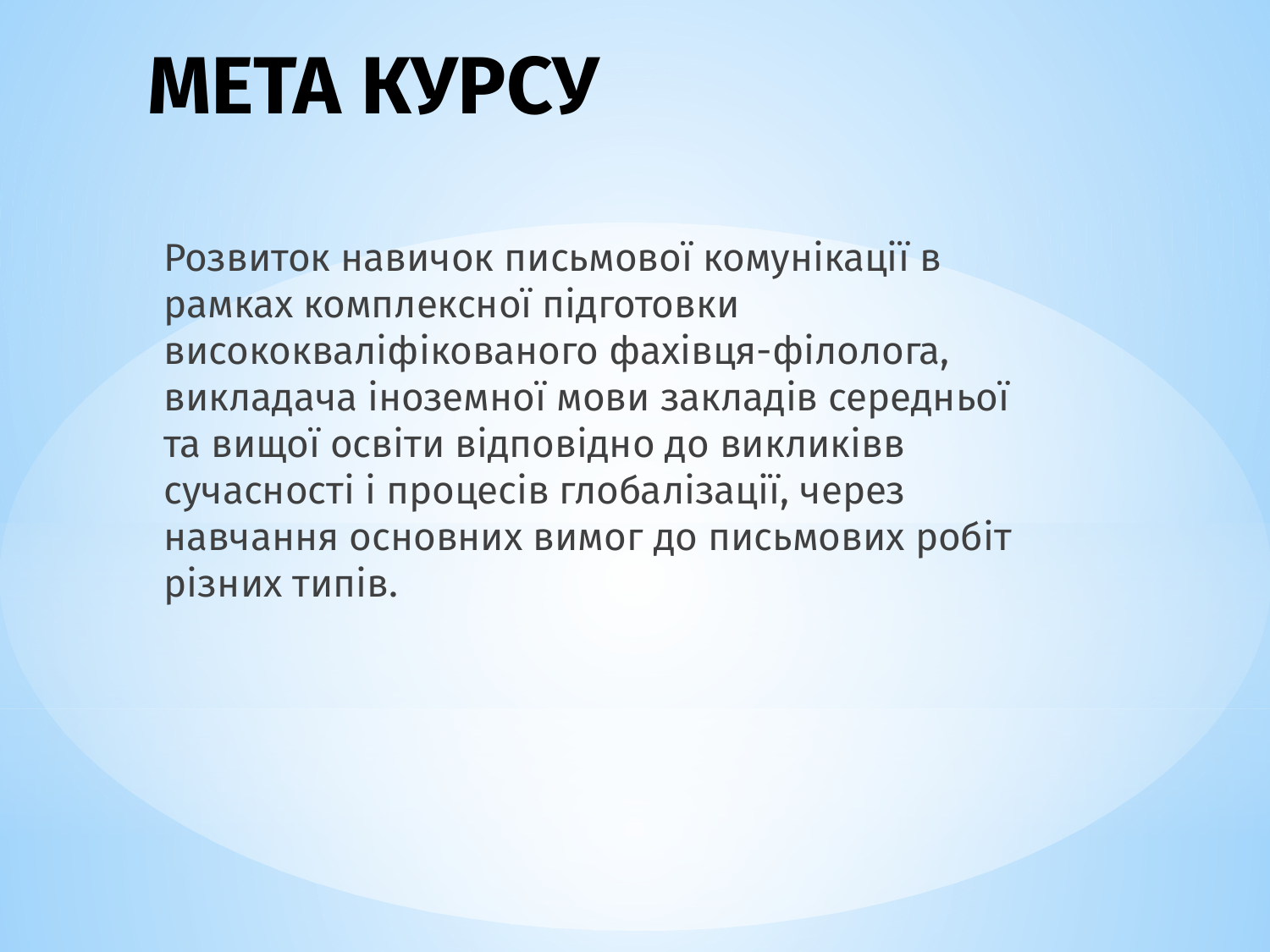

# МЕТА КУРСУ
Розвиток навичок письмової комунікації в рамках комплексної підготовки висококваліфікованого фахівця-філолога, викладача іноземної мови закладів середньої та вищої освіти відповідно до викликівв сучасності і процесів глобалізації, через навчання основних вимог до письмових робіт різних типів.